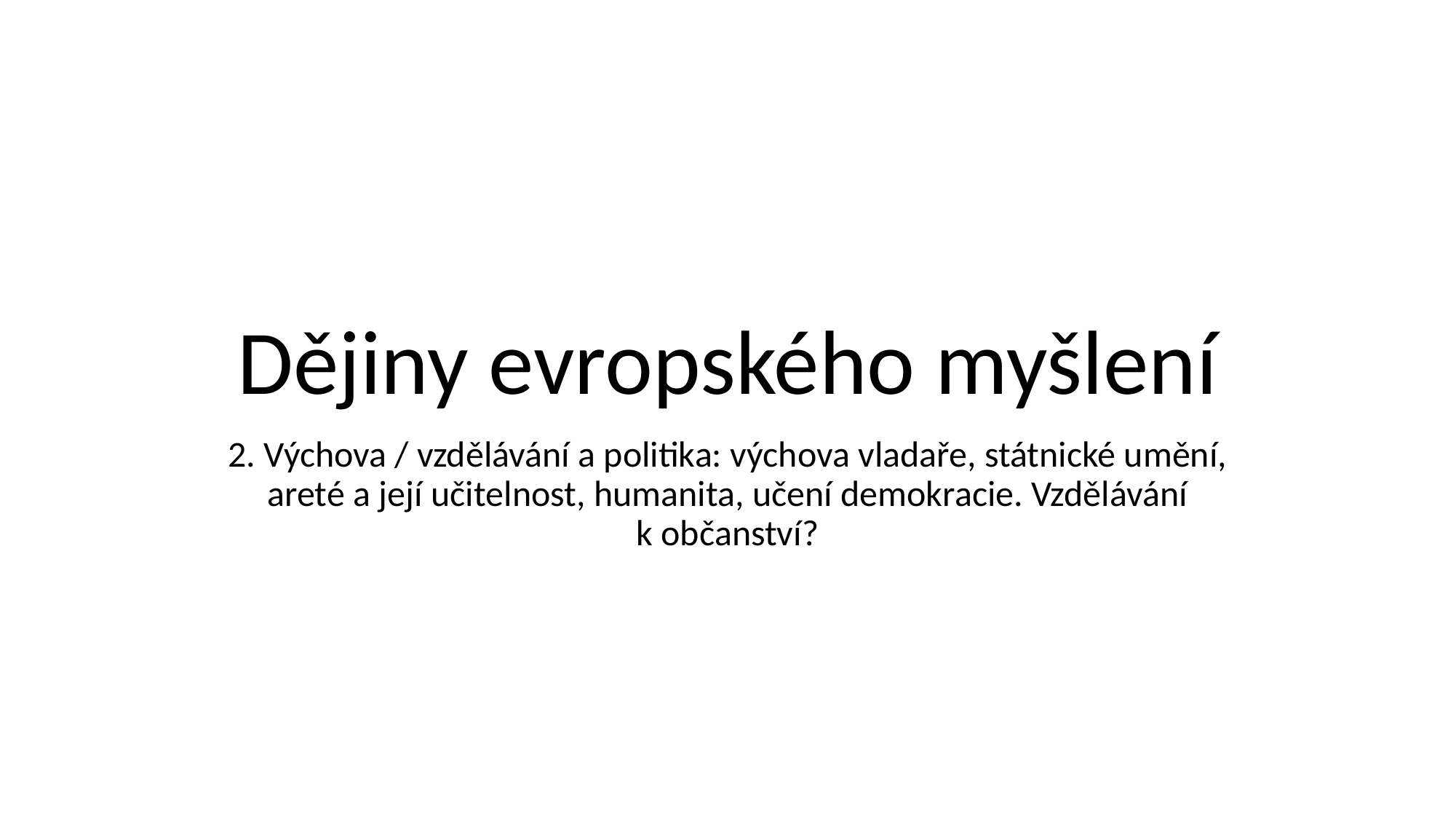

# Dějiny evropského myšlení
2. Výchova / vzdělávání a politika: výchova vladaře, státnické umění, areté a její učitelnost, humanita, učení demokracie. Vzdělávání k občanství?